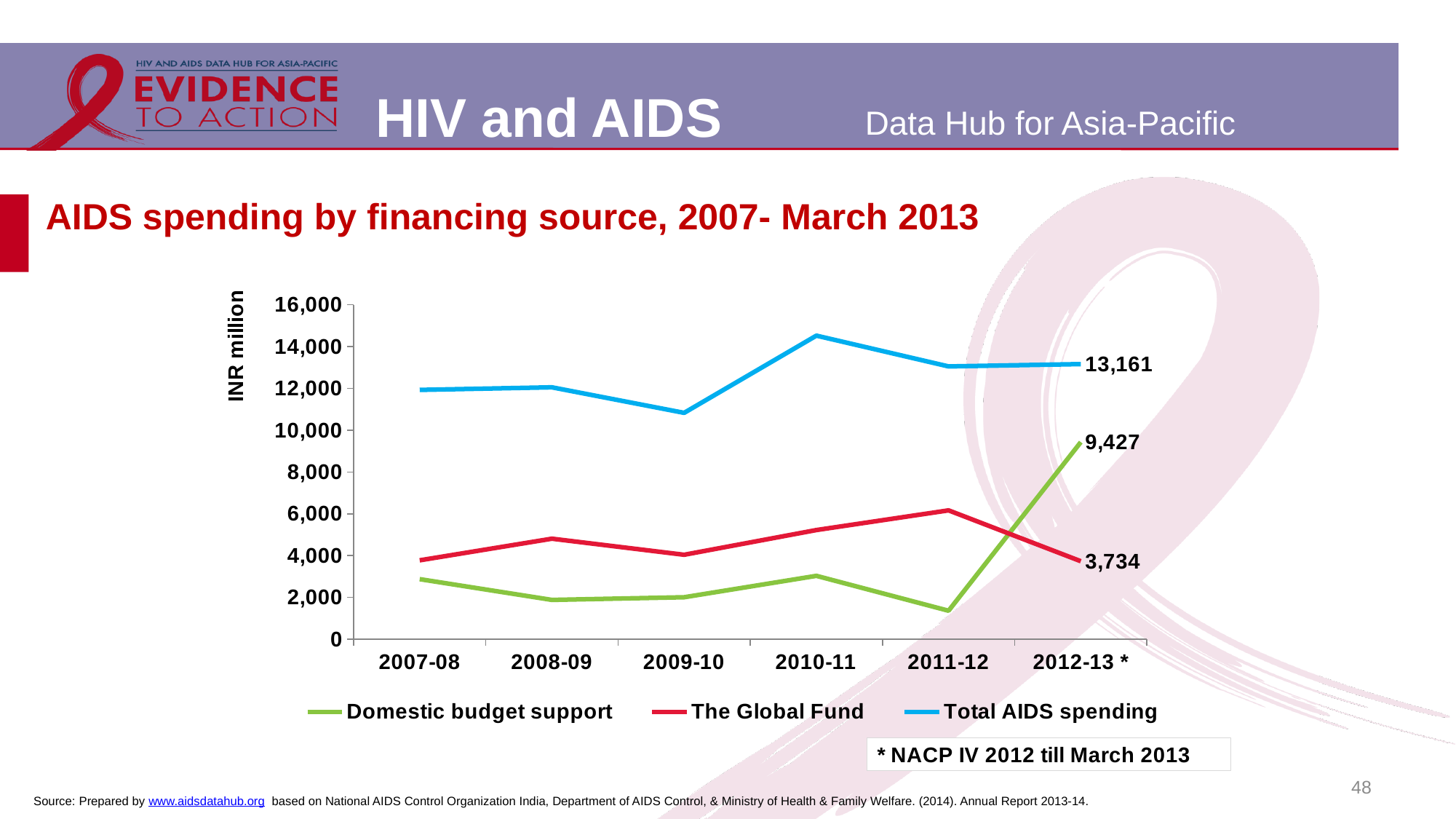

# AIDS spending by financing source, 2007- March 2013

### Chart

| Category | Domestic budget support | The Global Fund | Total AIDS spending |
|---|---|---|---|
| 2007-08 | 2873.8 | 3774.9 | 11925.4 |
| 2008-09 | 1880.0 | 4809.9 | 12049.1 |
| 2009-10 | 2007.5 | 4040.2 | 10827.9 |
| 2010-11 | 3032.2 | 5223.2 | 14522.8 |
| 2011-12 | 1362.7 | 6164.2 | 13049.6 |
| 2012-13 * | 9427.1 | 3733.6 | 13160.7 |
48
Source: Prepared by www.aidsdatahub.org  based on National AIDS Control Organization India, Department of AIDS Control, & Ministry of Health & Family Welfare. (2014). Annual Report 2013-14.